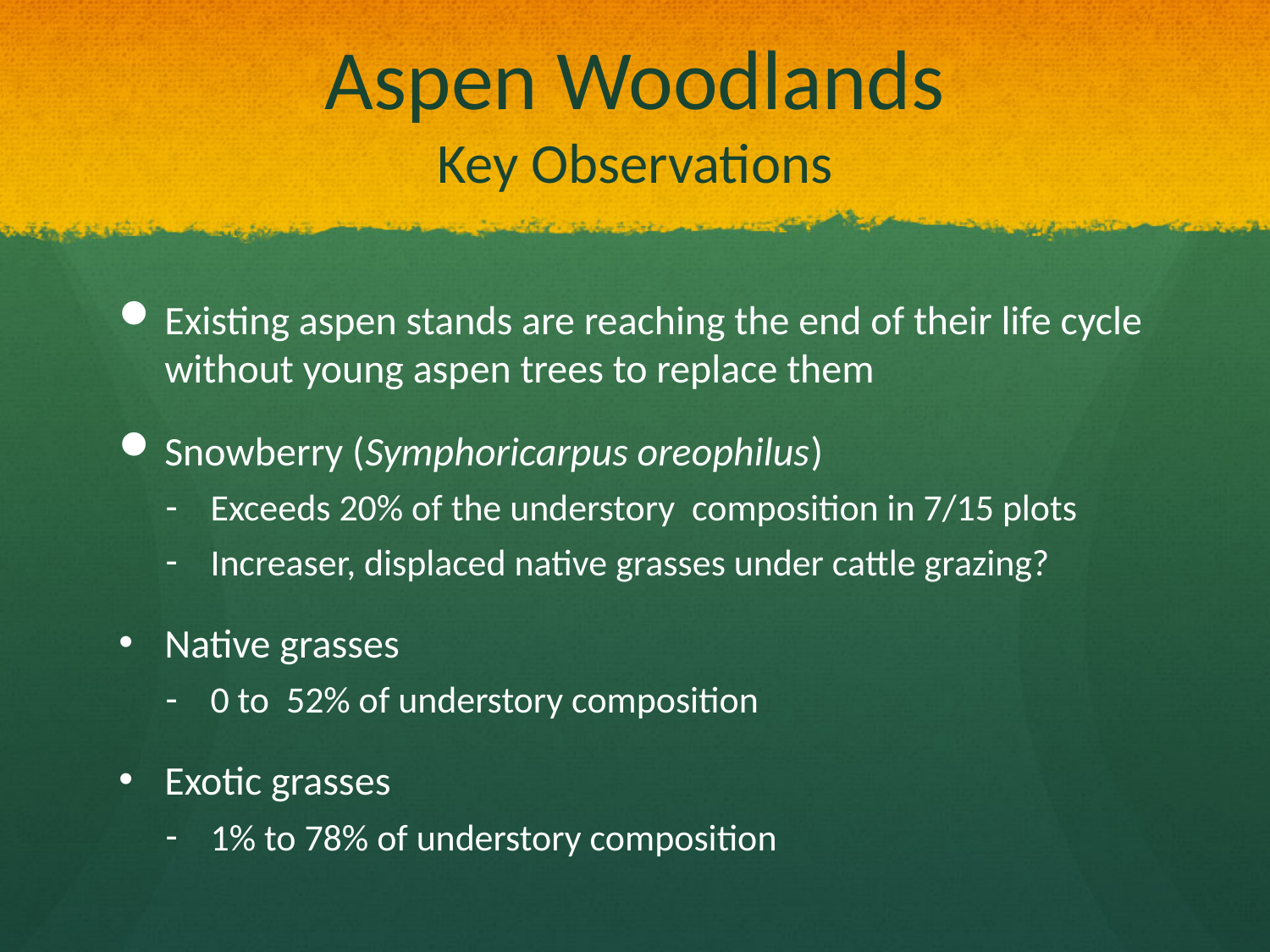

# Aspen Woodlands Key Observations
Existing aspen stands are reaching the end of their life cycle without young aspen trees to replace them
Snowberry (Symphoricarpus oreophilus)
Exceeds 20% of the understory  composition in 7/15 plots
Increaser, displaced native grasses under cattle grazing?
Native grasses
0 to  52% of understory composition
Exotic grasses
1% to 78% of understory composition